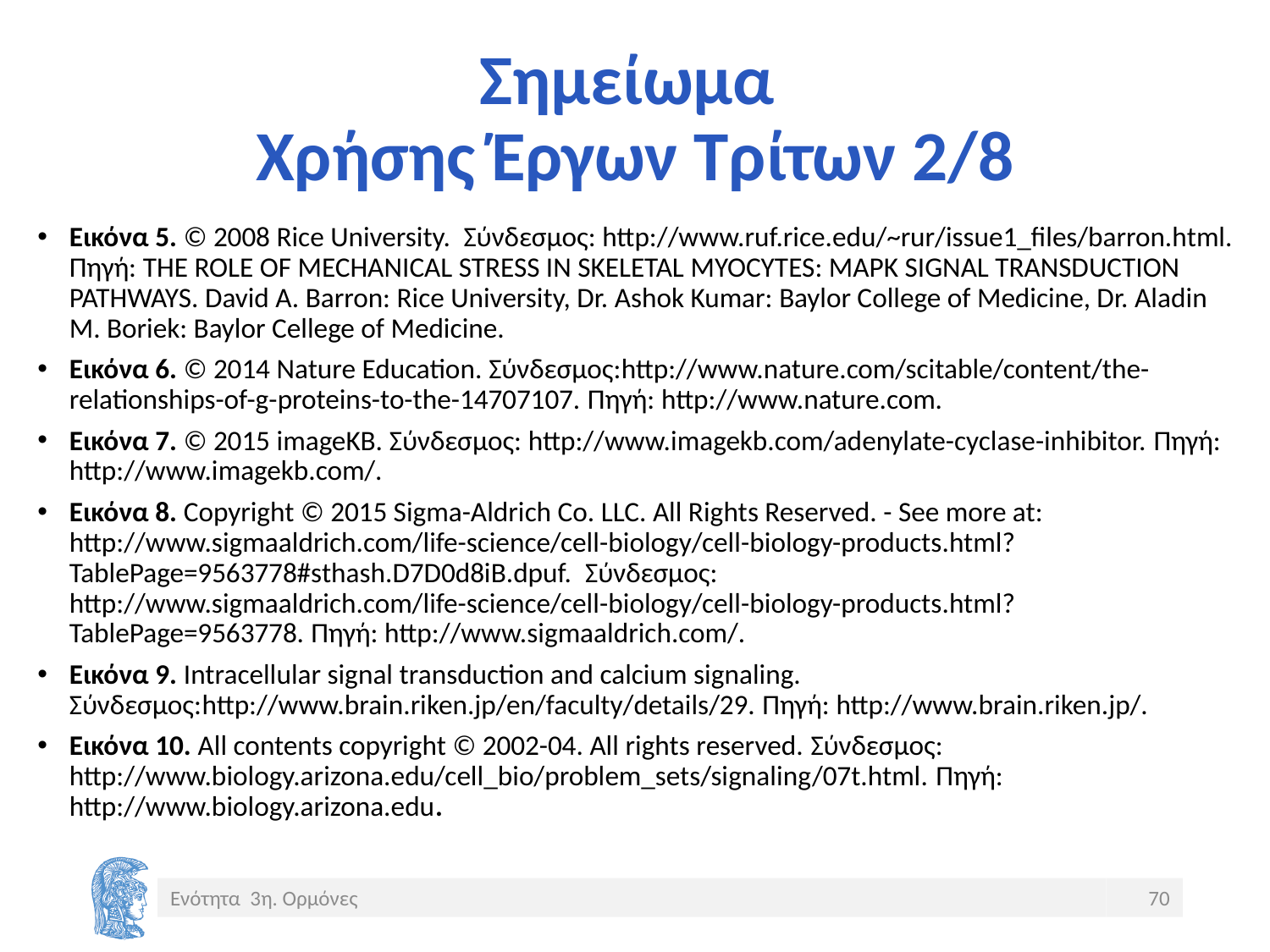

# Σημείωμα Χρήσης Έργων Τρίτων 2/8
Εικόνα 5. © 2008 Rice University.  Σύνδεσμος: http://www.ruf.rice.edu/~rur/issue1_files/barron.html. Πηγή: THE ROLE OF MECHANICAL STRESS IN SKELETAL MYOCYTES: MAPK SIGNAL TRANSDUCTION PATHWAYS. David A. Barron: Rice University, Dr. Ashok Kumar: Baylor College of Medicine, Dr. Aladin M. Boriek: Baylor Cellege of Medicine.
Εικόνα 6. © 2014 Nature Education. Σύνδεσμος:http://www.nature.com/scitable/content/the-relationships-of-g-proteins-to-the-14707107. Πηγή: http://www.nature.com.
Εικόνα 7. © 2015 imageKB. Σύνδεσμος: http://www.imagekb.com/adenylate-cyclase-inhibitor. Πηγή: http://www.imagekb.com/.
Εικόνα 8. Copyright © 2015 Sigma-Aldrich Co. LLC. All Rights Reserved. - See more at: http://www.sigmaaldrich.com/life-science/cell-biology/cell-biology-products.html?TablePage=9563778#sthash.D7D0d8iB.dpuf.  Σύνδεσμος: http://www.sigmaaldrich.com/life-science/cell-biology/cell-biology-products.html?TablePage=9563778. Πηγή: http://www.sigmaaldrich.com/.
Εικόνα 9. Intracellular signal transduction and calcium signaling.  Σύνδεσμος:http://www.brain.riken.jp/en/faculty/details/29. Πηγή: http://www.brain.riken.jp/.
Εικόνα 10. All contents copyright © 2002-04. All rights reserved. Σύνδεσμος: http://www.biology.arizona.edu/cell_bio/problem_sets/signaling/07t.html. Πηγή: http://www.biology.arizona.edu.

Ενότητα  3η. Ορμόνες
70